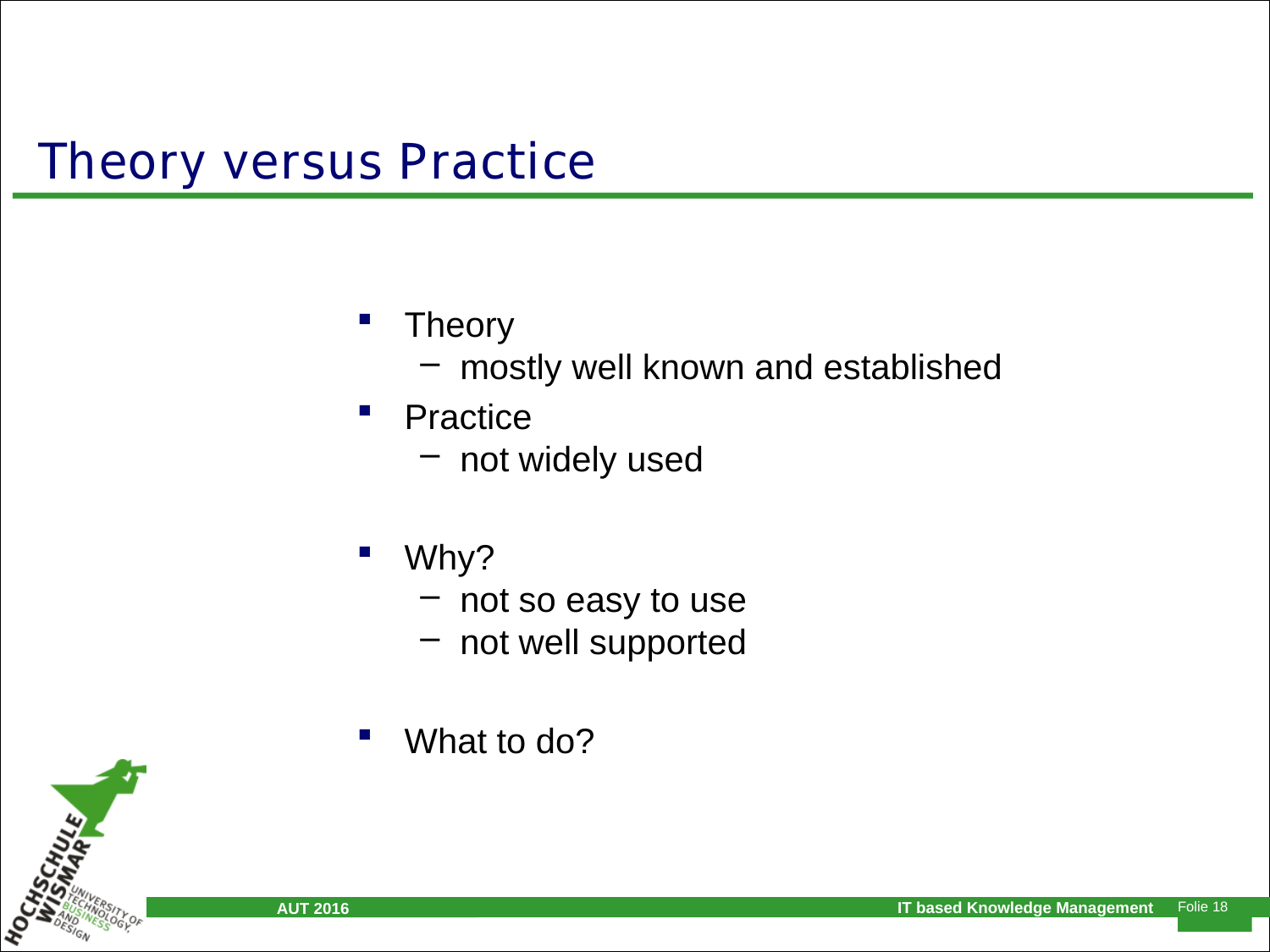

# Theory versus Practice
Theory
mostly well known and established
Practice
not widely used

Why?
not so easy to use
not well supported

What to do?